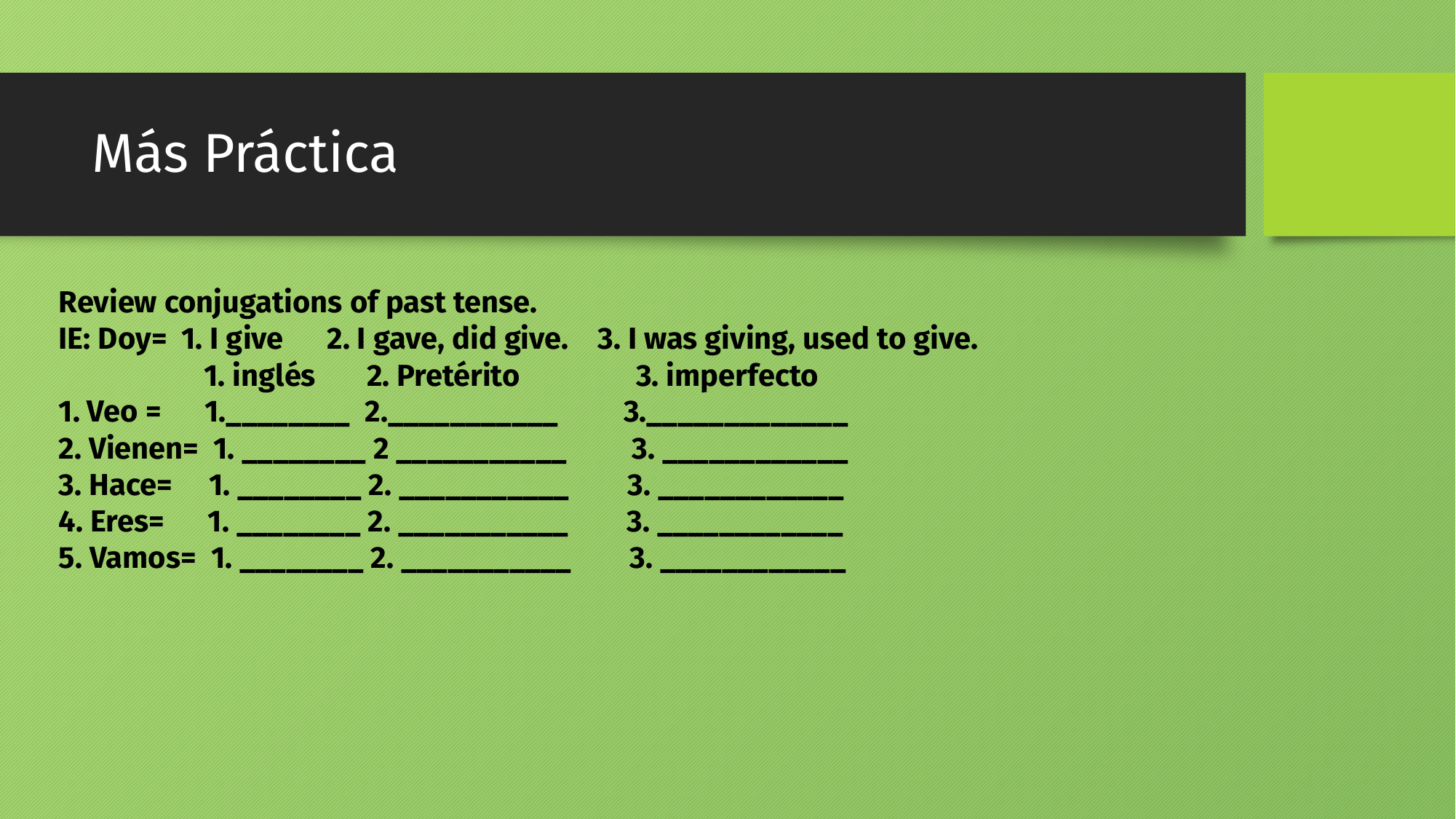

# Más Práctica
Review conjugations of past tense.
IE: Doy=  1. I give      2. I gave, did give.    3. I was giving, used to give.
                    1. inglés       2. Pretérito                3. imperfecto
1. Veo =      1.________  2.___________         3._____________
2. Vienen=  1. ________ 2 ___________         3. ____________
3. Hace=     1. ________ 2. ___________        3. ____________
4. Eres=      1. ________ 2. ___________        3. ____________
5. Vamos=  1. ________ 2. ___________        3. ____________